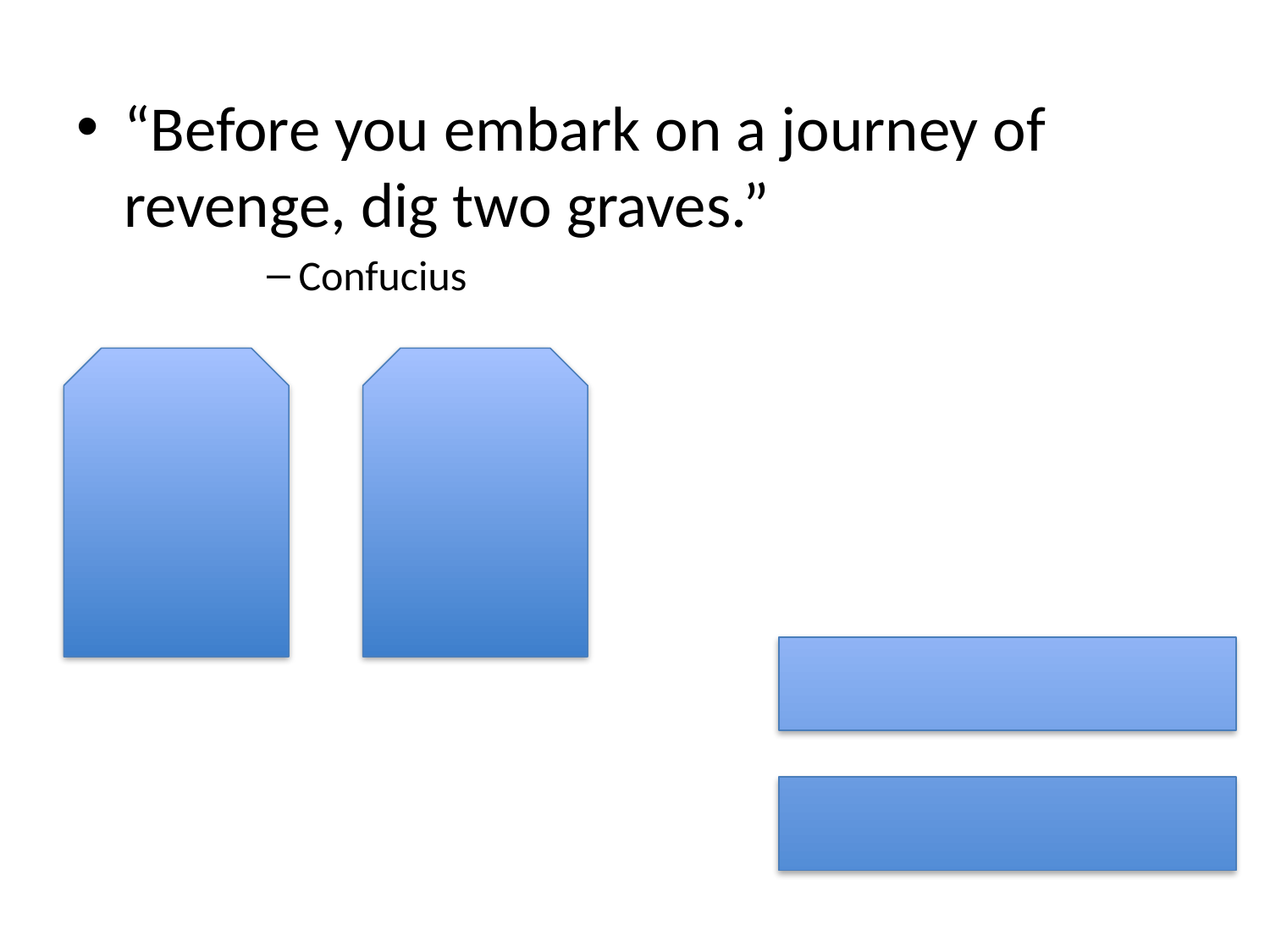

“Before you embark on a journey of revenge, dig two graves.”
Confucius